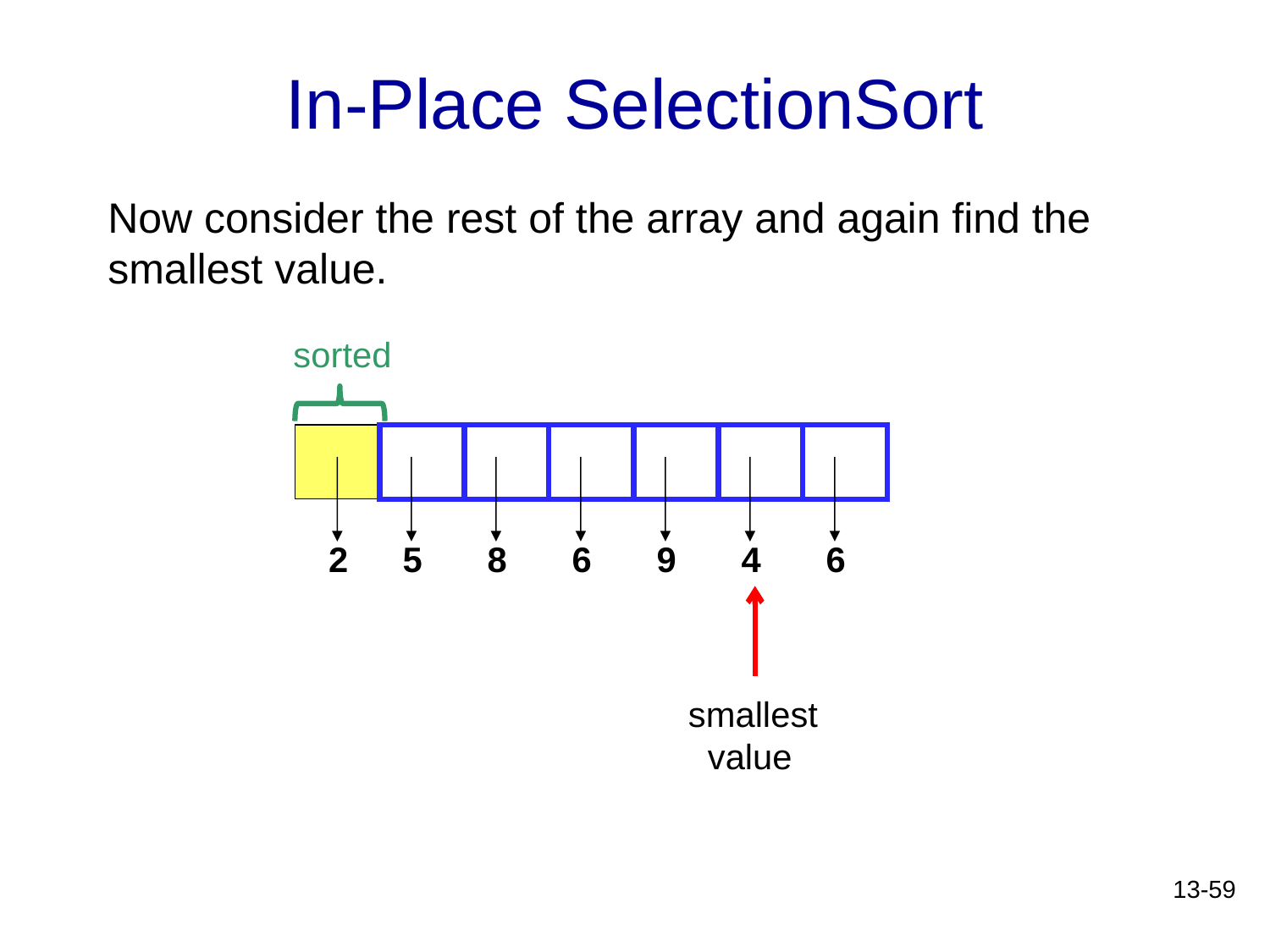

# In-Place SelectionSort
Now consider the rest of the array and again find the smallest value.
sorted

2
5
8
6
9
4
6
smallest
  value
13-59